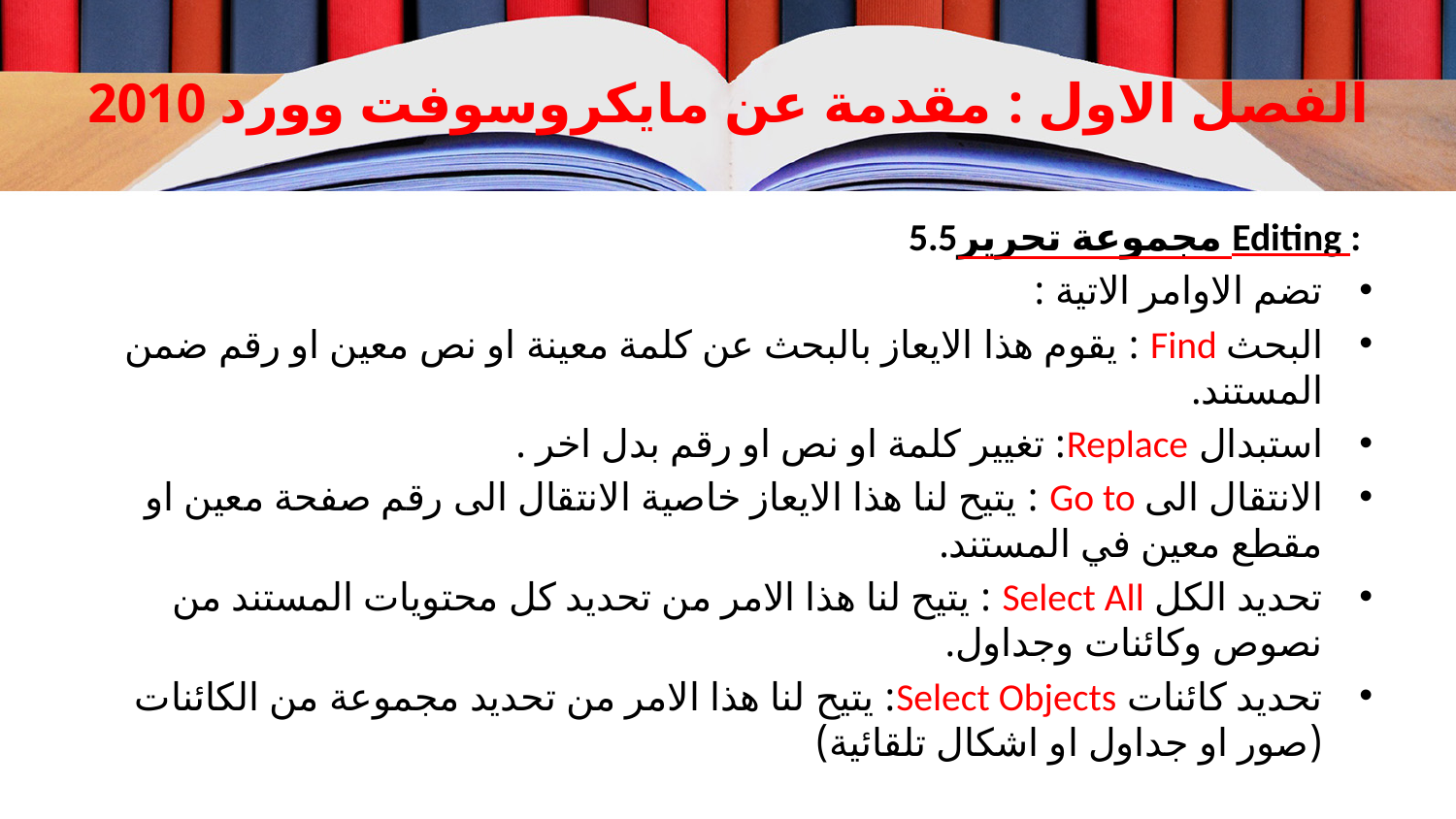

# الفصل الاول : مقدمة عن مايكروسوفت وورد 2010
5.5مجموعة تحرير Editing :
تضم الاوامر الاتية :
البحث Find : يقوم هذا الايعاز بالبحث عن كلمة معينة او نص معين او رقم ضمن المستند.
استبدال Replace: تغيير كلمة او نص او رقم بدل اخر .
الانتقال الى Go to : يتيح لنا هذا الايعاز خاصية الانتقال الى رقم صفحة معين او مقطع معين في المستند.
تحديد الكل Select All : يتيح لنا هذا الامر من تحديد كل محتويات المستند من نصوص وكائنات وجداول.
تحديد كائنات Select Objects: يتيح لنا هذا الامر من تحديد مجموعة من الكائنات (صور او جداول او اشكال تلقائية)